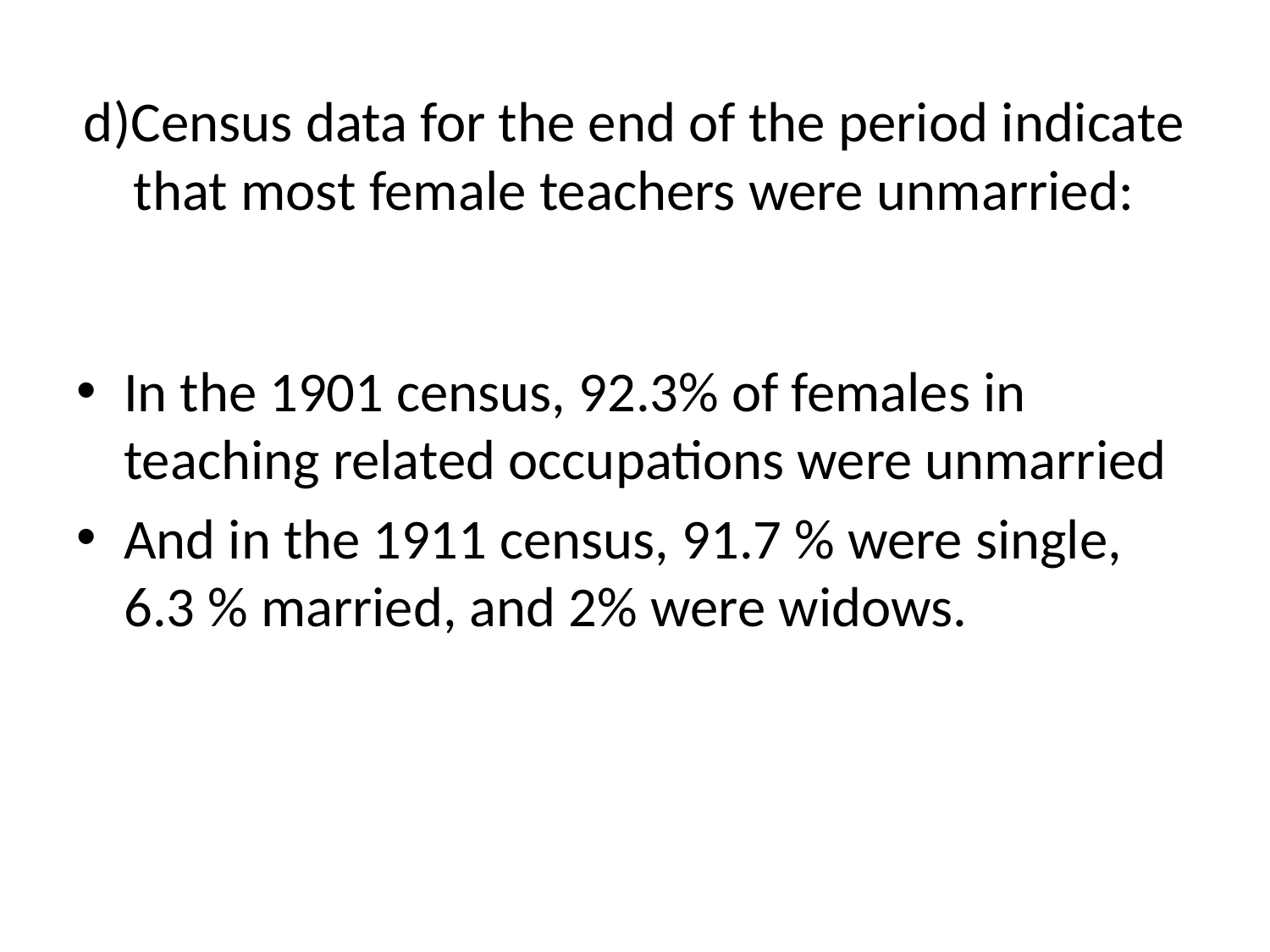

# d)Census data for the end of the period indicate that most female teachers were unmarried:
In the 1901 census, 92.3% of females in teaching related occupations were unmarried
And in the 1911 census, 91.7 % were single, 6.3 % married, and 2% were widows.